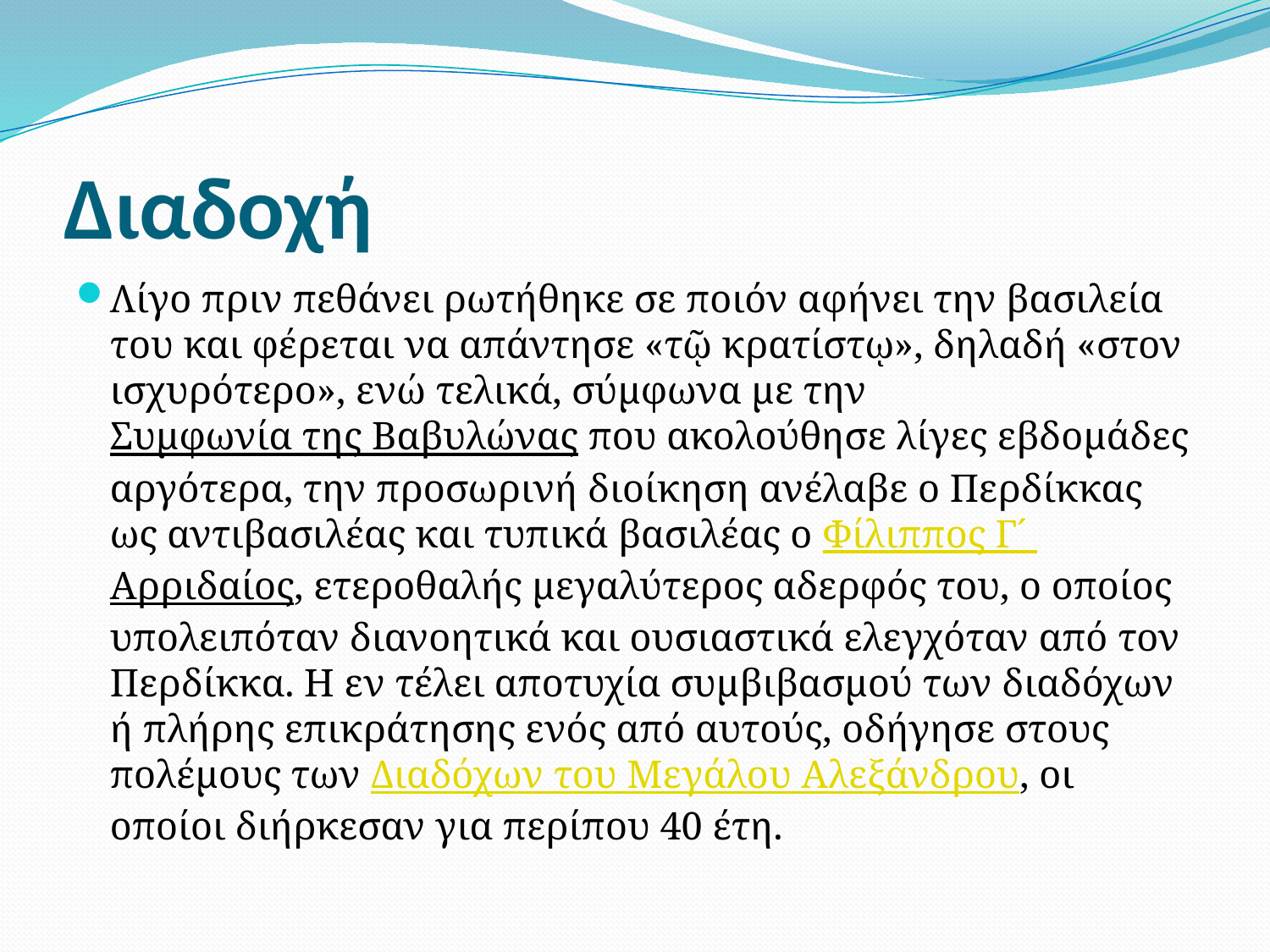

# Διαδοχή
Λίγο πριν πεθάνει ρωτήθηκε σε ποιόν αφήνει την βασιλεία του και φέρεται να απάντησε «τῷ κρατίστῳ», δηλαδή «στον ισχυρότερο», ενώ τελικά, σύμφωνα με την Συμφωνία της Βαβυλώνας που ακολούθησε λίγες εβδομάδες αργότερα, την προσωρινή διοίκηση ανέλαβε ο Περδίκκας ως αντιβασιλέας και τυπικά βασιλέας ο Φίλιππος Γ´ Αρριδαίος, ετεροθαλής μεγαλύτερος αδερφός του, ο οποίος υπολειπόταν διανοητικά και ουσιαστικά ελεγχόταν από τον Περδίκκα. Η εν τέλει αποτυχία συμβιβασμού των διαδόχων ή πλήρης επικράτησης ενός από αυτούς, οδήγησε στους πολέμους των Διαδόχων του Μεγάλου Αλεξάνδρου, οι οποίοι διήρκεσαν για περίπου 40 έτη.